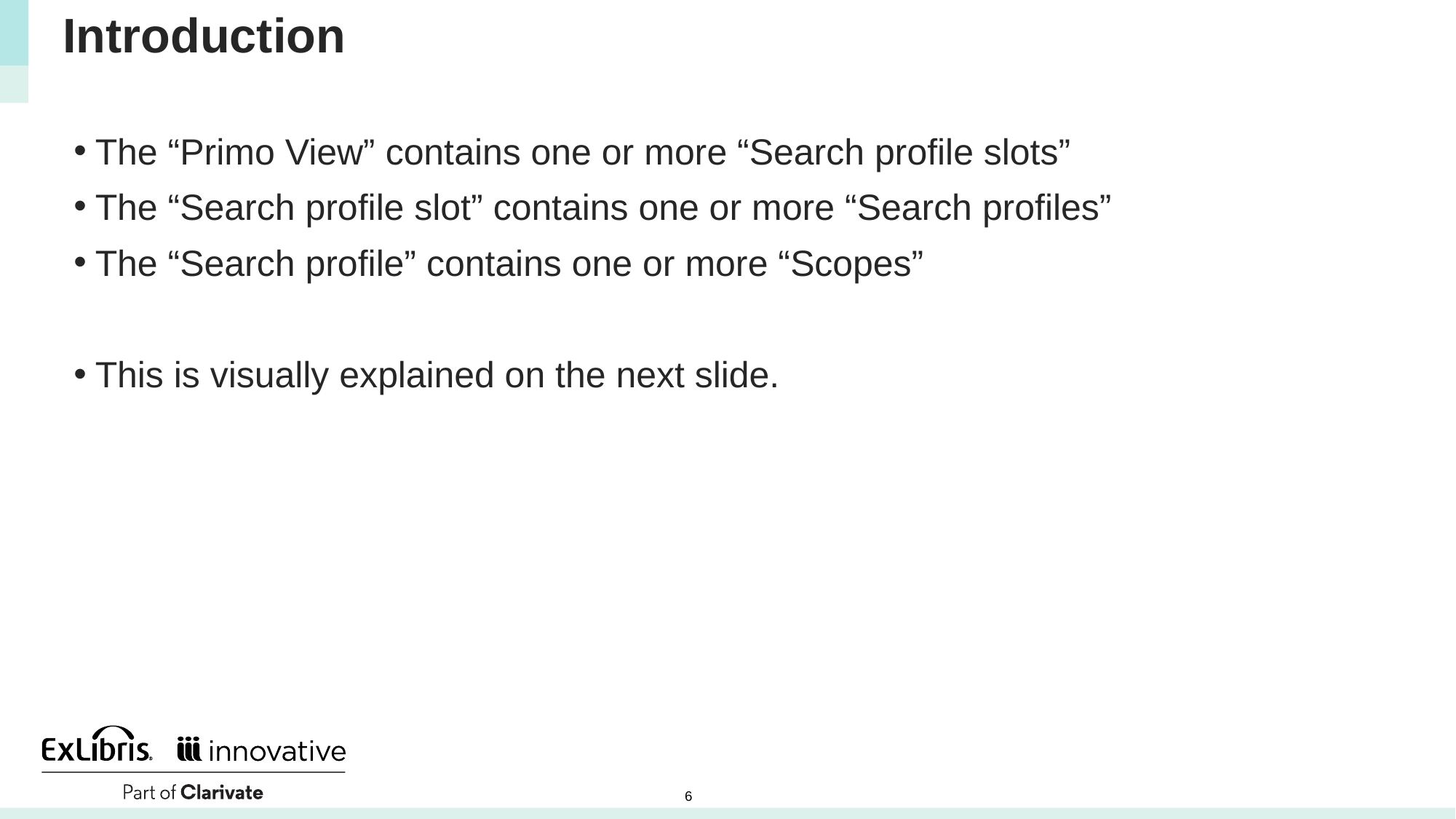

# Introduction
The “Primo View” contains one or more “Search profile slots”
The “Search profile slot” contains one or more “Search profiles”
The “Search profile” contains one or more “Scopes”

This is visually explained on the next slide.

6